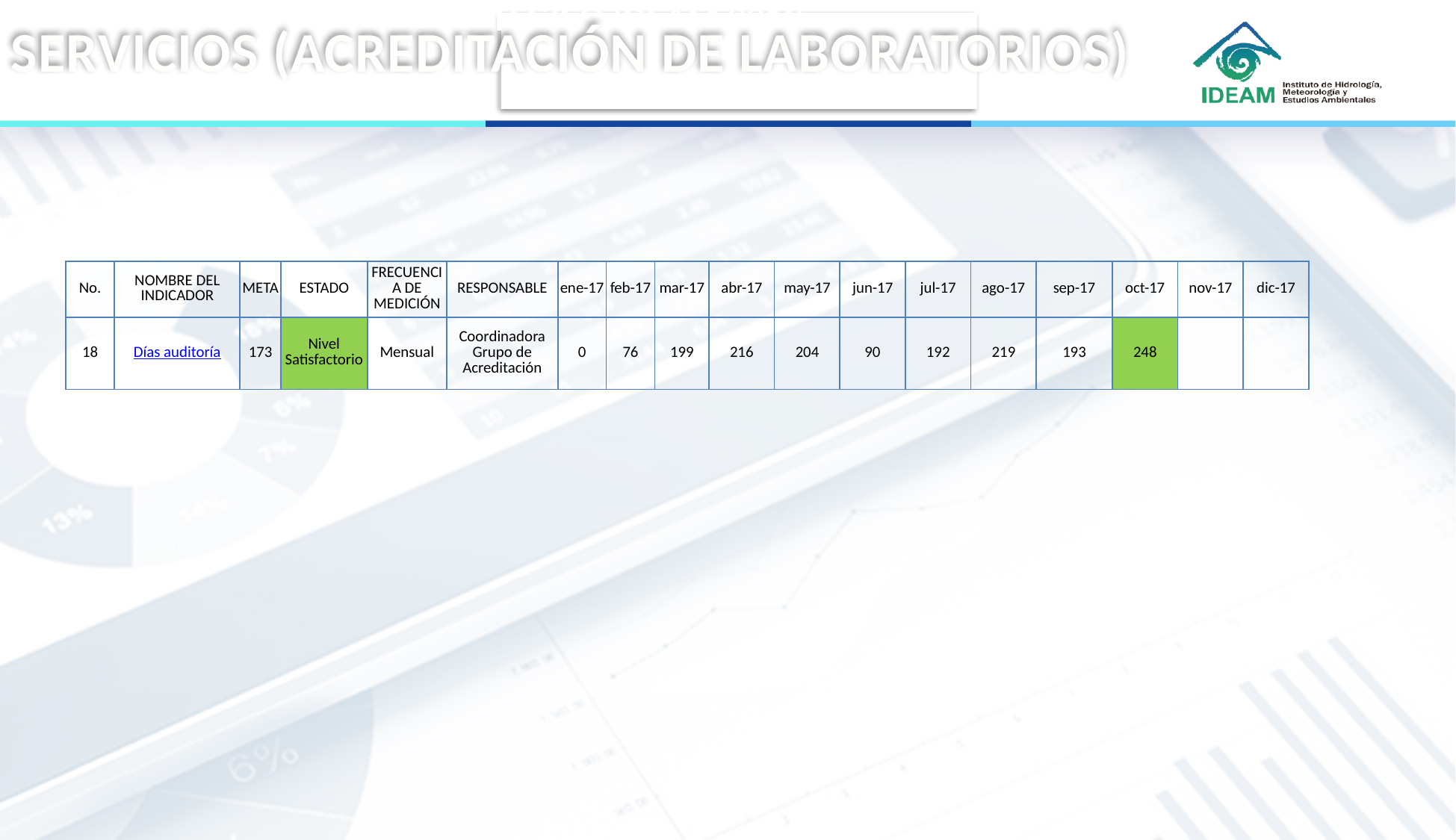

METAS PLAN ESTRATEGICO IDEAM 2018
PLAN  CUATRIENAL
SERVICIOS (ACREDITACIÓN DE LABORATORIOS)
| No. | NOMBRE DEL INDICADOR | META | ESTADO | FRECUENCIA DE MEDICIÓN | RESPONSABLE | ene-17 | feb-17 | mar-17 | abr-17 | may-17 | jun-17 | jul-17 | ago-17 | sep-17 | oct-17 | nov-17 | dic-17 |
| --- | --- | --- | --- | --- | --- | --- | --- | --- | --- | --- | --- | --- | --- | --- | --- | --- | --- |
| 18 | Días auditoría | 173 | Nivel Satisfactorio | Mensual | Coordinadora Grupo de Acreditación | 0 | 76 | 199 | 216 | 204 | 90 | 192 | 219 | 193 | 248 |  |  |